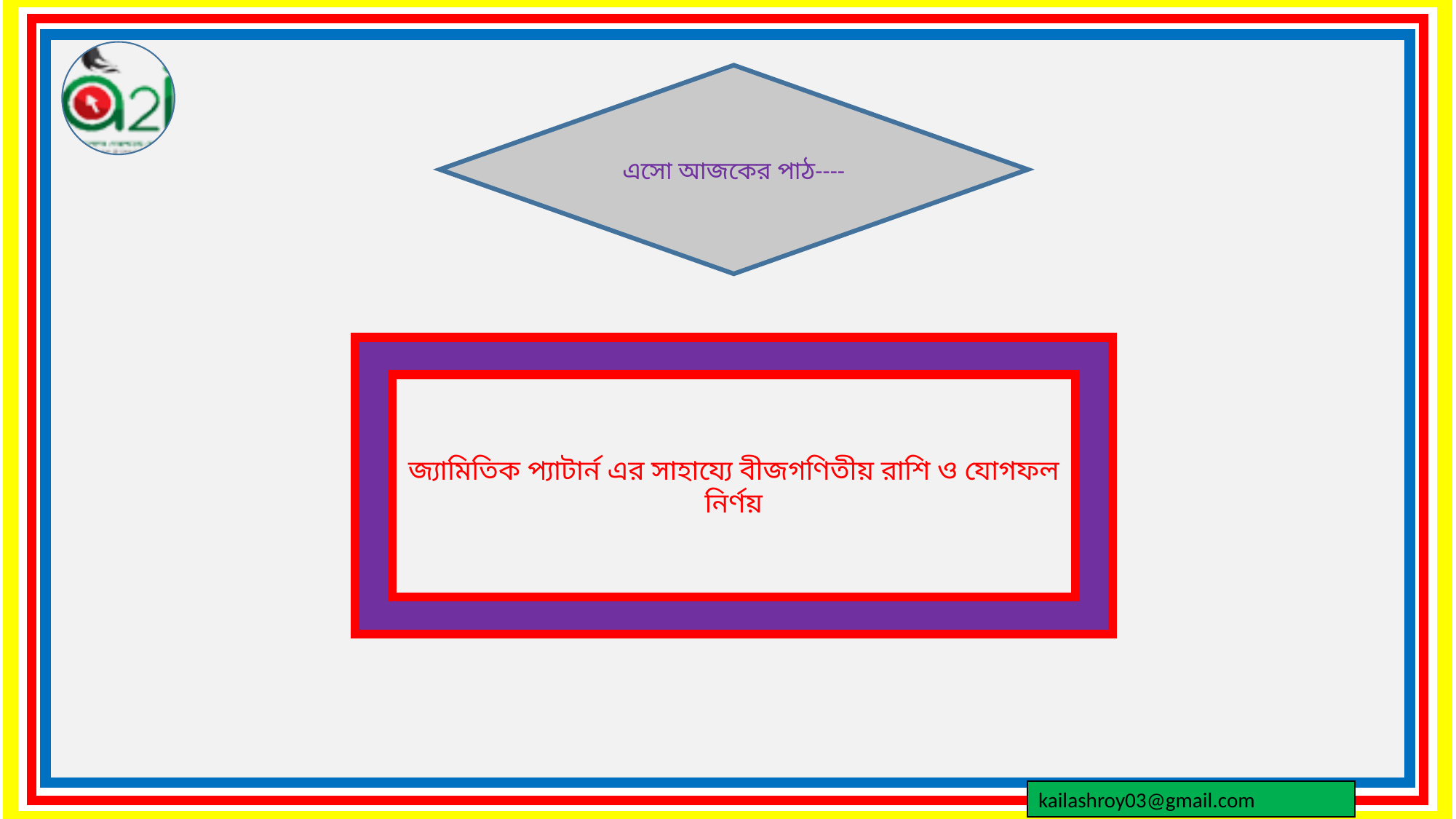

এসো আজকের পাঠ----
জ্যামিতিক প্যাটার্ন এর সাহায্যে বীজগণিতীয় রাশি ও যোগফল নির্ণয়